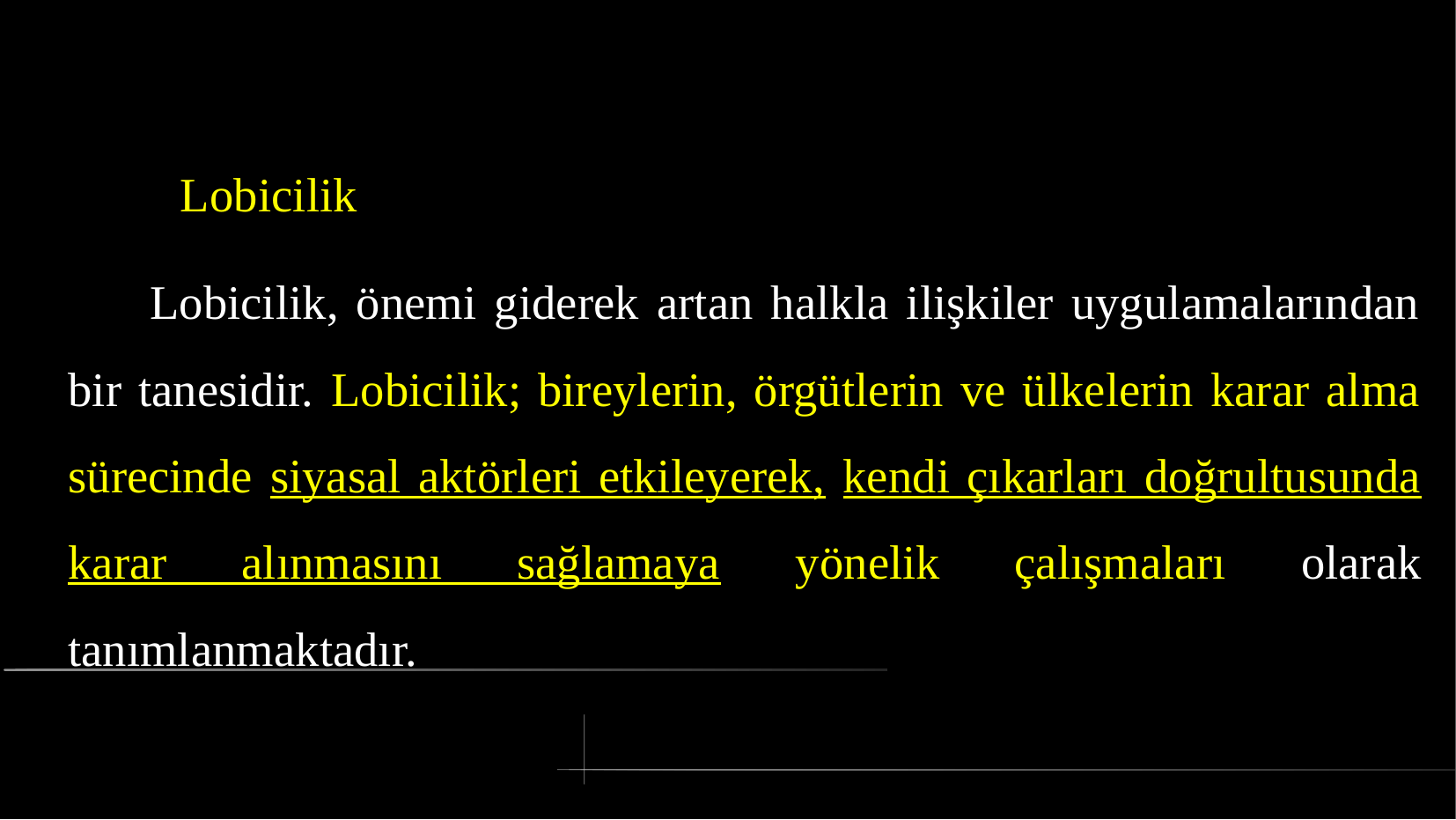

# Lobicilik
 Lobicilik, önemi giderek artan halkla ilişkiler uygulamalarından bir tanesidir. Lobicilik; bireylerin, örgütlerin ve ülkelerin karar alma sürecinde siyasal aktörleri etkileyerek, kendi çıkarları doğrultusunda karar alınmasını sağlamaya yönelik çalışmaları olarak tanımlanmaktadır.